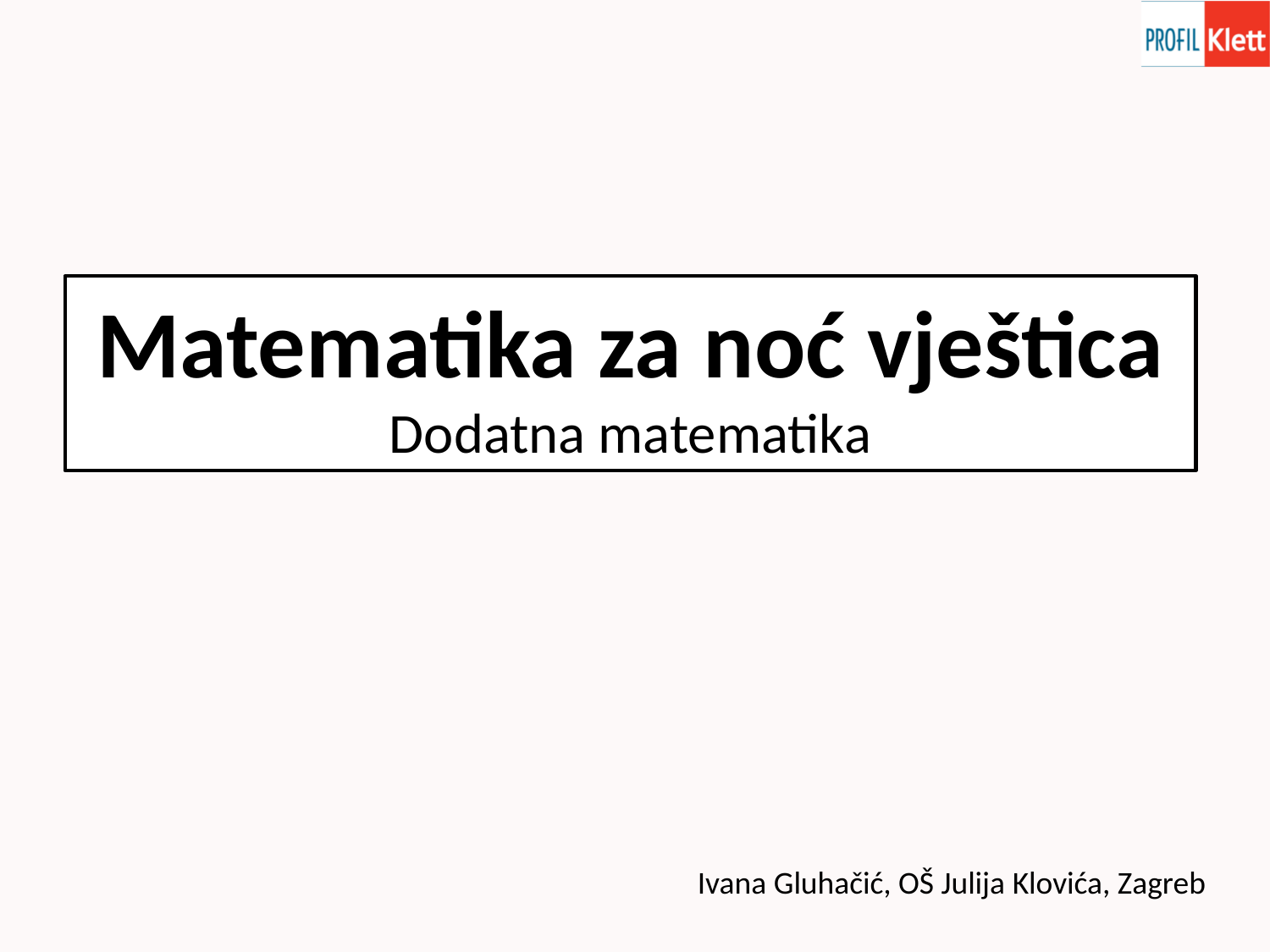

Matematika za noć vještica
Dodatna matematika
Ivana Gluhačić, OŠ Julija Klovića, Zagreb